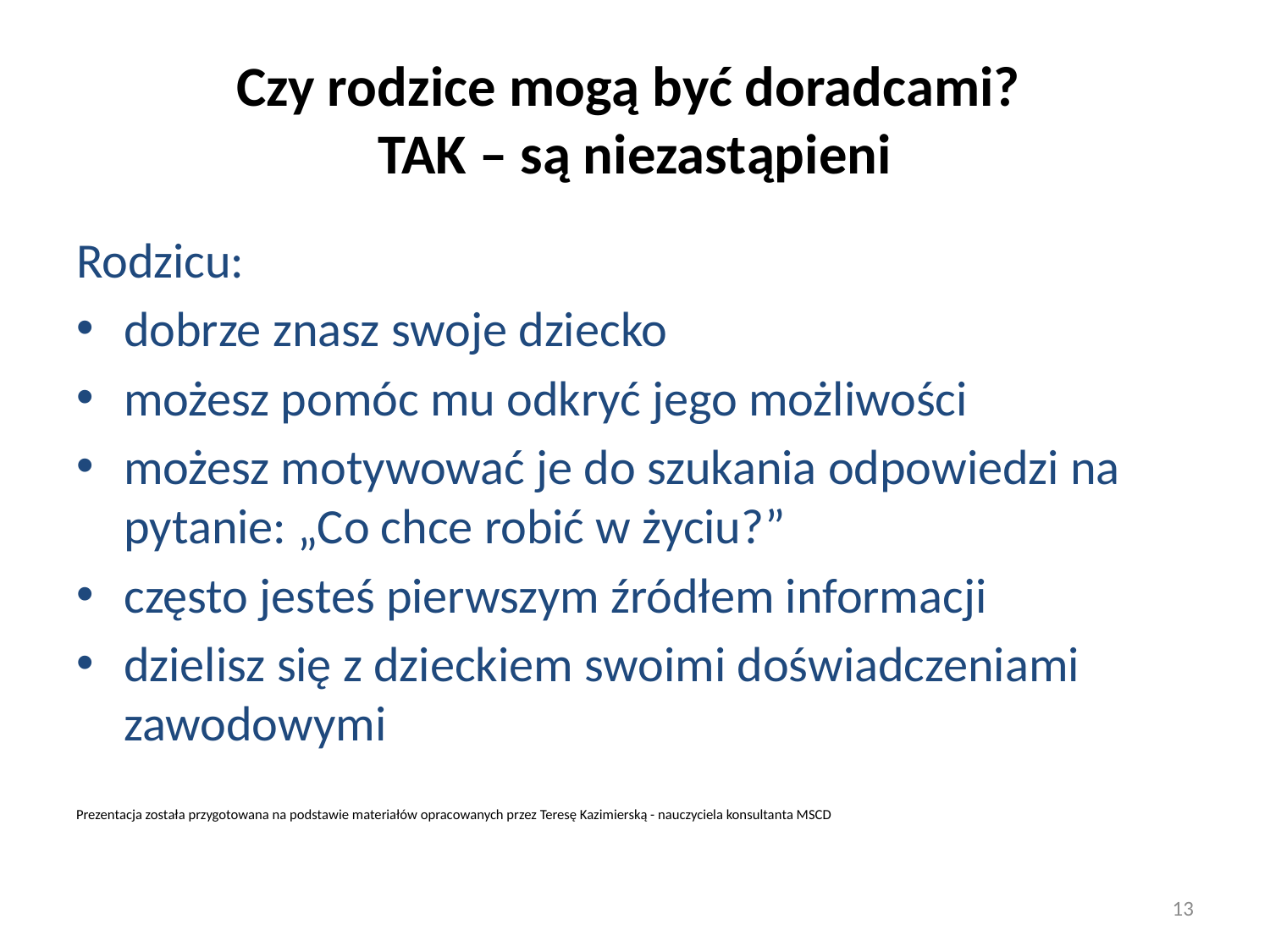

# Czy rodzice mogą być doradcami? TAK – są niezastąpieni
Rodzicu:
dobrze znasz swoje dziecko
możesz pomóc mu odkryć jego możliwości
możesz motywować je do szukania odpowiedzi na pytanie: „Co chce robić w życiu?”
często jesteś pierwszym źródłem informacji
dzielisz się z dzieckiem swoimi doświadczeniami zawodowymi

Prezentacja została przygotowana na podstawie materiałów opracowanych przez Teresę Kazimierską - nauczyciela konsultanta MSCD

13